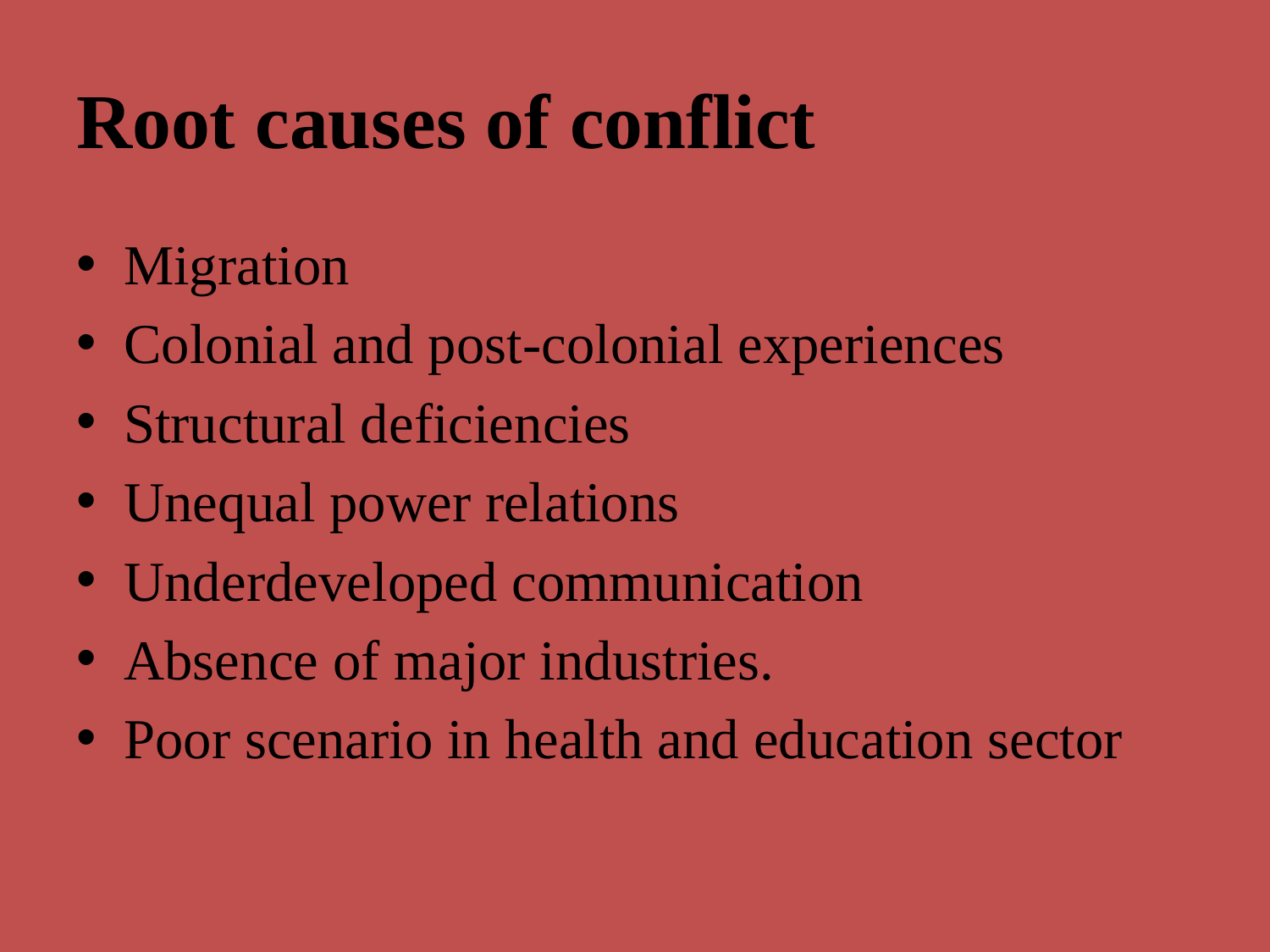

# Root causes of conflict
Migration
Colonial and post-colonial experiences
Structural deficiencies
Unequal power relations
Underdeveloped communication
Absence of major industries.
Poor scenario in health and education sector